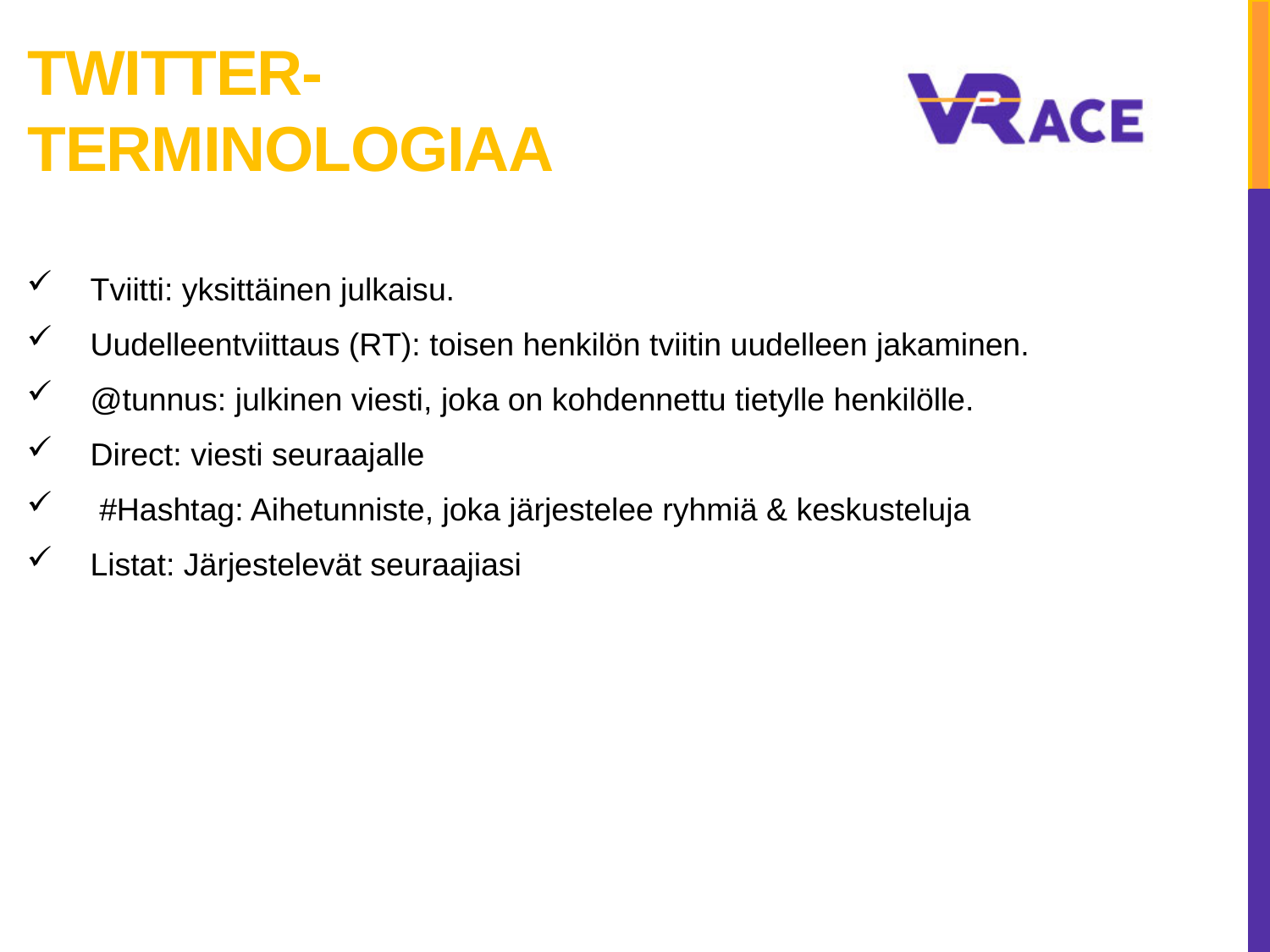

# Twitter-Terminologiaa
Tviitti: yksittäinen julkaisu.
Uudelleentviittaus (RT): toisen henkilön tviitin uudelleen jakaminen.
@tunnus: julkinen viesti, joka on kohdennettu tietylle henkilölle.
Direct: viesti seuraajalle
 #Hashtag: Aihetunniste, joka järjestelee ryhmiä & keskusteluja
Listat: Järjestelevät seuraajiasi